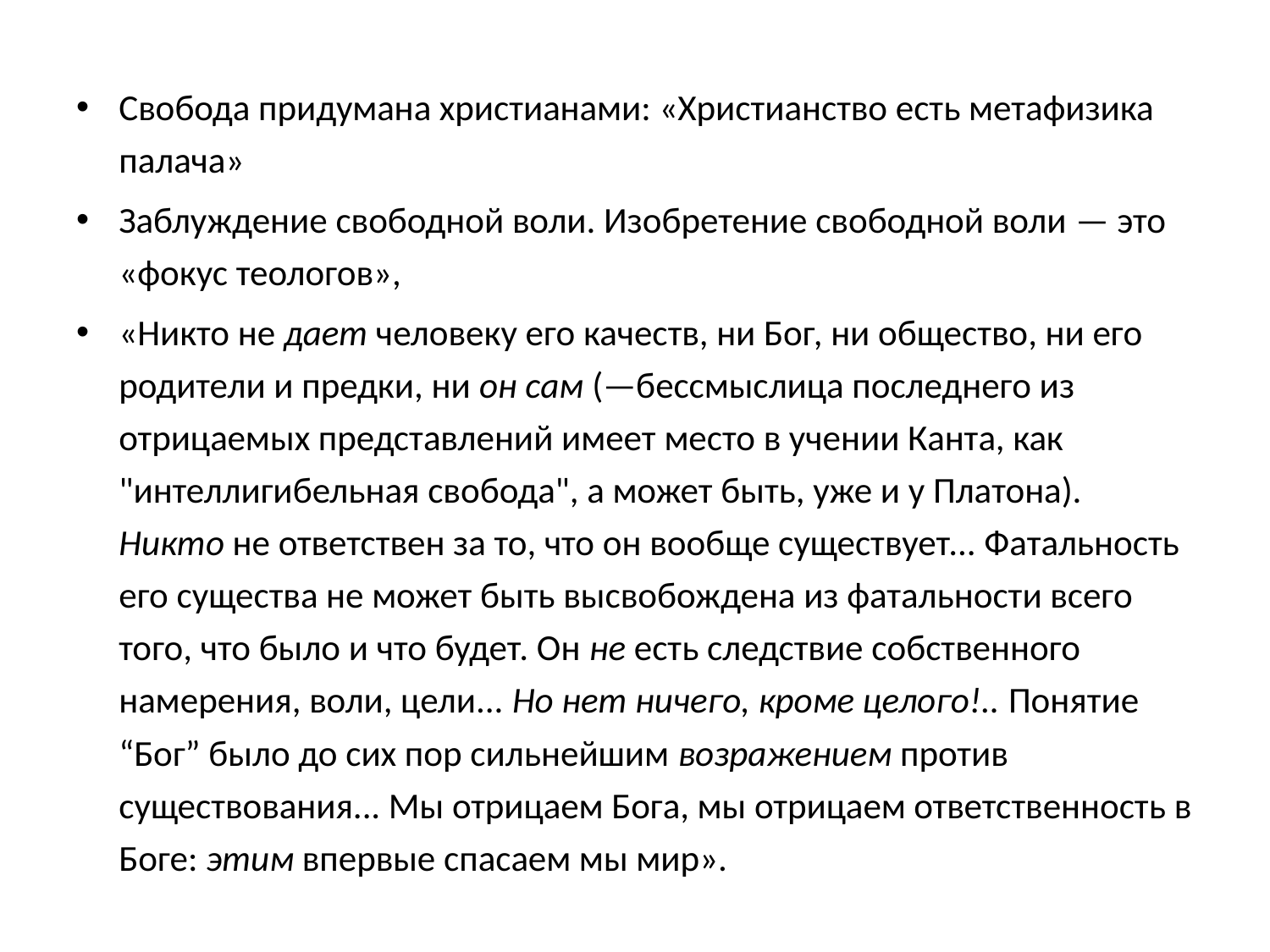

Свобода придумана христианами: «Христианство есть метафизика палача»
Заблуждение свободной воли. Изобретение свободной воли — это «фокус теологов»,
«Никто не дает человеку его качеств, ни Бог, ни общество, ни его родители и предки, ни он сам (—бессмыслица последнего из отрицаемых представлений имеет место в учении Канта, как "интеллигибельная свобода", а может быть, уже и у Платона). Никто не ответствен за то, что он вообще существует... Фатальность его существа не может быть высвобождена из фатальности всего того, что было и что будет. Он не есть следствие собственного намерения, воли, цели... Но нет ничего, кроме целого!.. Понятие “Бог” было до сих пор сильнейшим возражением против существования... Мы отрицаем Бога, мы отрицаем ответственность в Боге: этим впервые спасаем мы мир».